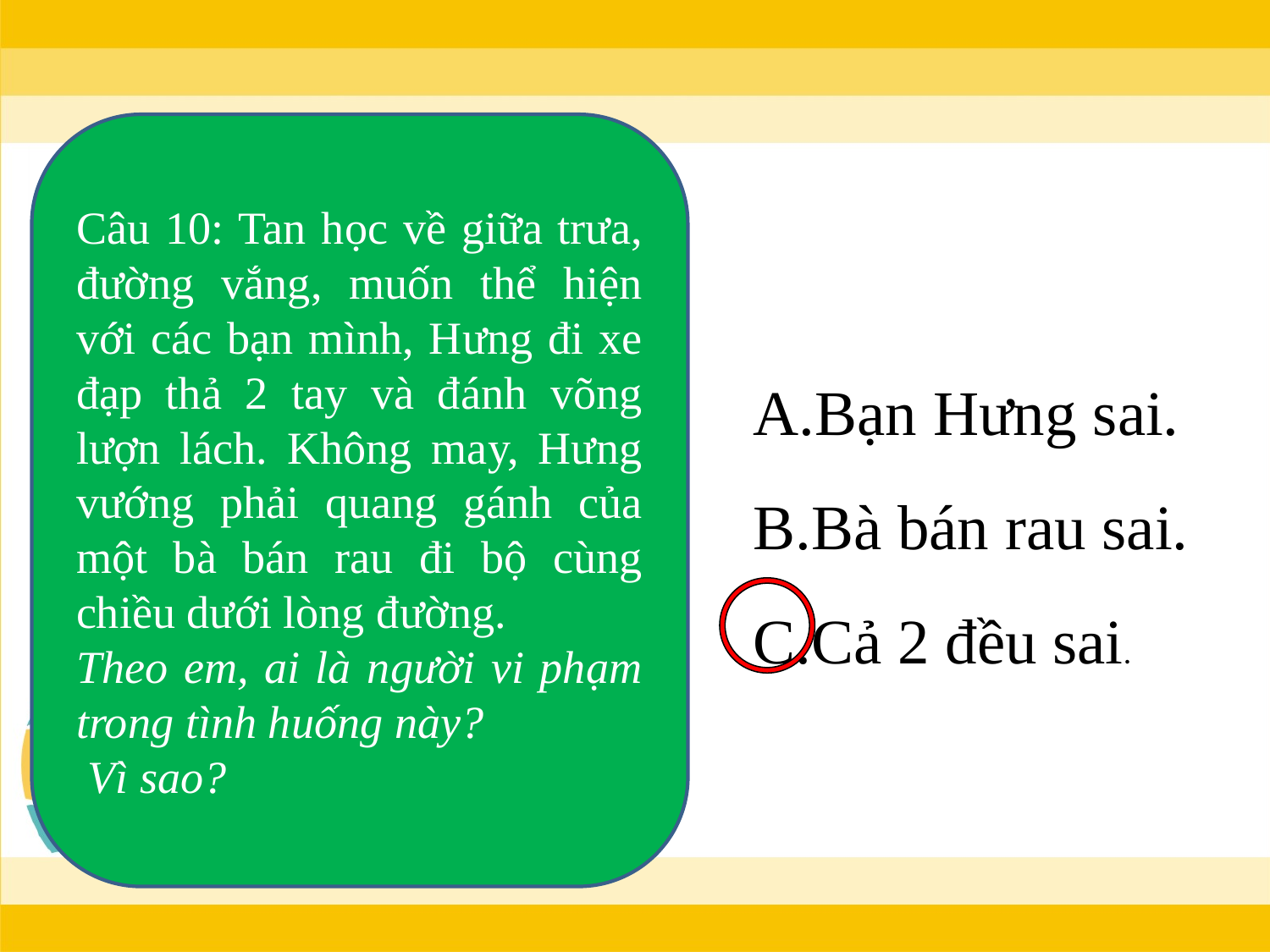

Câu 10: Tan học về giữa trưa, đường vắng, muốn thể hiện với các bạn mình, Hưng đi xe đạp thả 2 tay và đánh võng lượn lách. Không may, Hưng vướng phải quang gánh của một bà bán rau đi bộ cùng chiều dưới lòng đường.
Theo em, ai là người vi phạm trong tình huống này?
 Vì sao?
Bạn Hưng sai.
Bà bán rau sai.
Cả 2 đều sai.